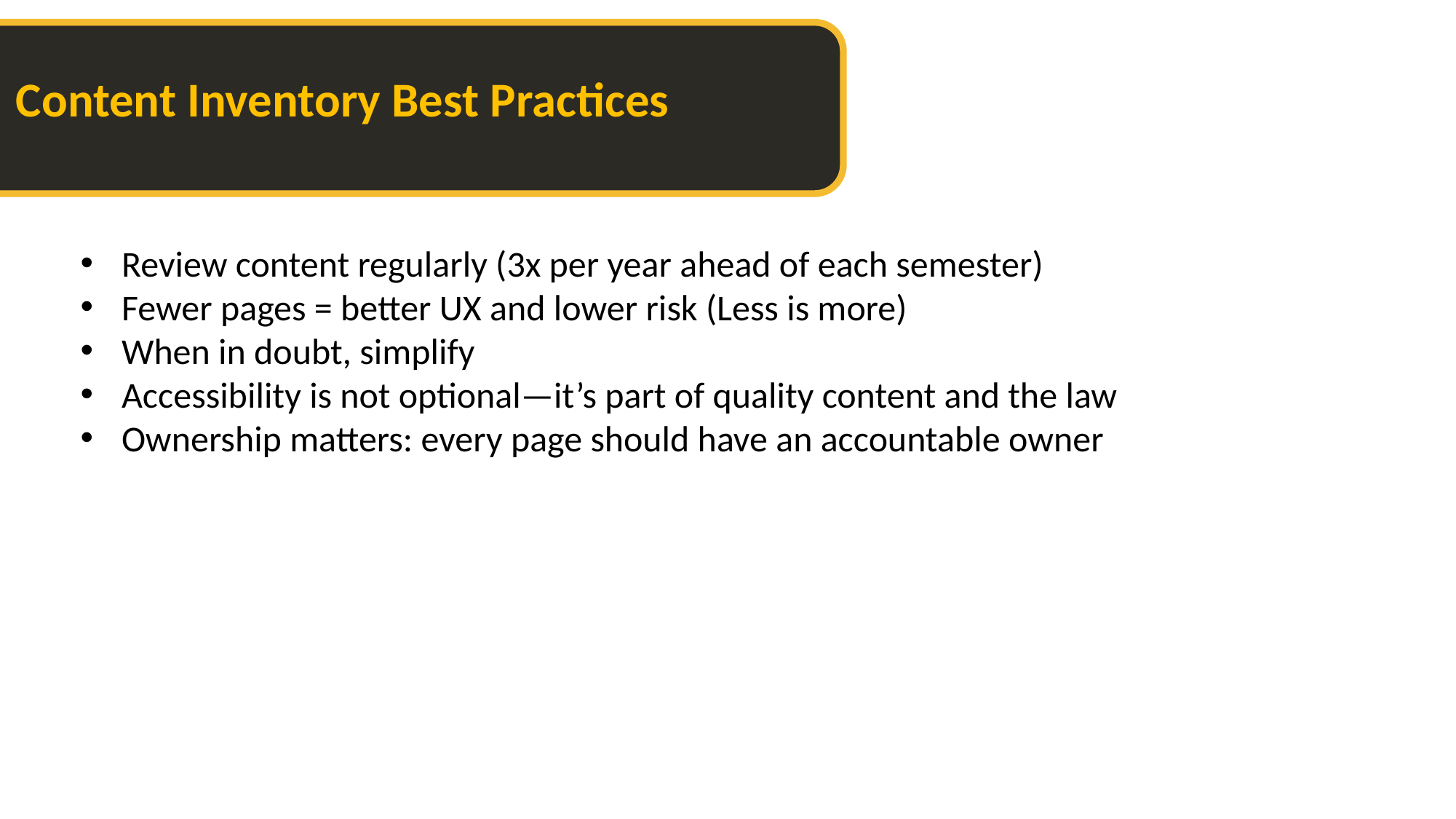

Content Inventory Best Practices
Review content regularly (3x per year ahead of each semester)
Fewer pages = better UX and lower risk (Less is more)
When in doubt, simplify
Accessibility is not optional—it’s part of quality content and the law
Ownership matters: every page should have an accountable owner